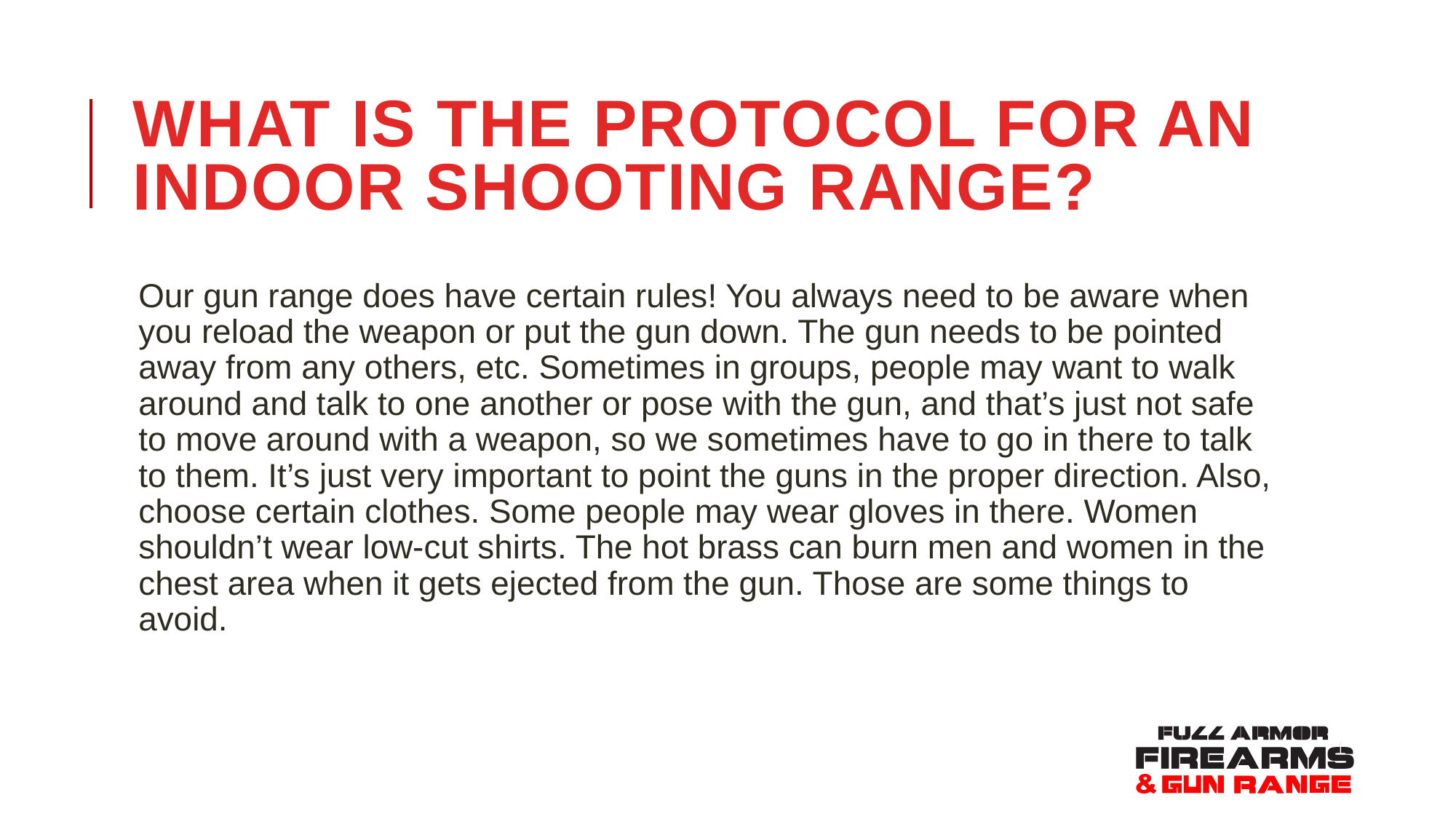

# What is the protocol for an indoor shooting range?
Our gun range does have certain rules! You always need to be aware when you reload the weapon or put the gun down. The gun needs to be pointed away from any others, etc. Sometimes in groups, people may want to walk around and talk to one another or pose with the gun, and that’s just not safe to move around with a weapon, so we sometimes have to go in there to talk to them. It’s just very important to point the guns in the proper direction. Also, choose certain clothes. Some people may wear gloves in there. Women shouldn’t wear low-cut shirts. The hot brass can burn men and women in the chest area when it gets ejected from the gun. Those are some things to avoid.